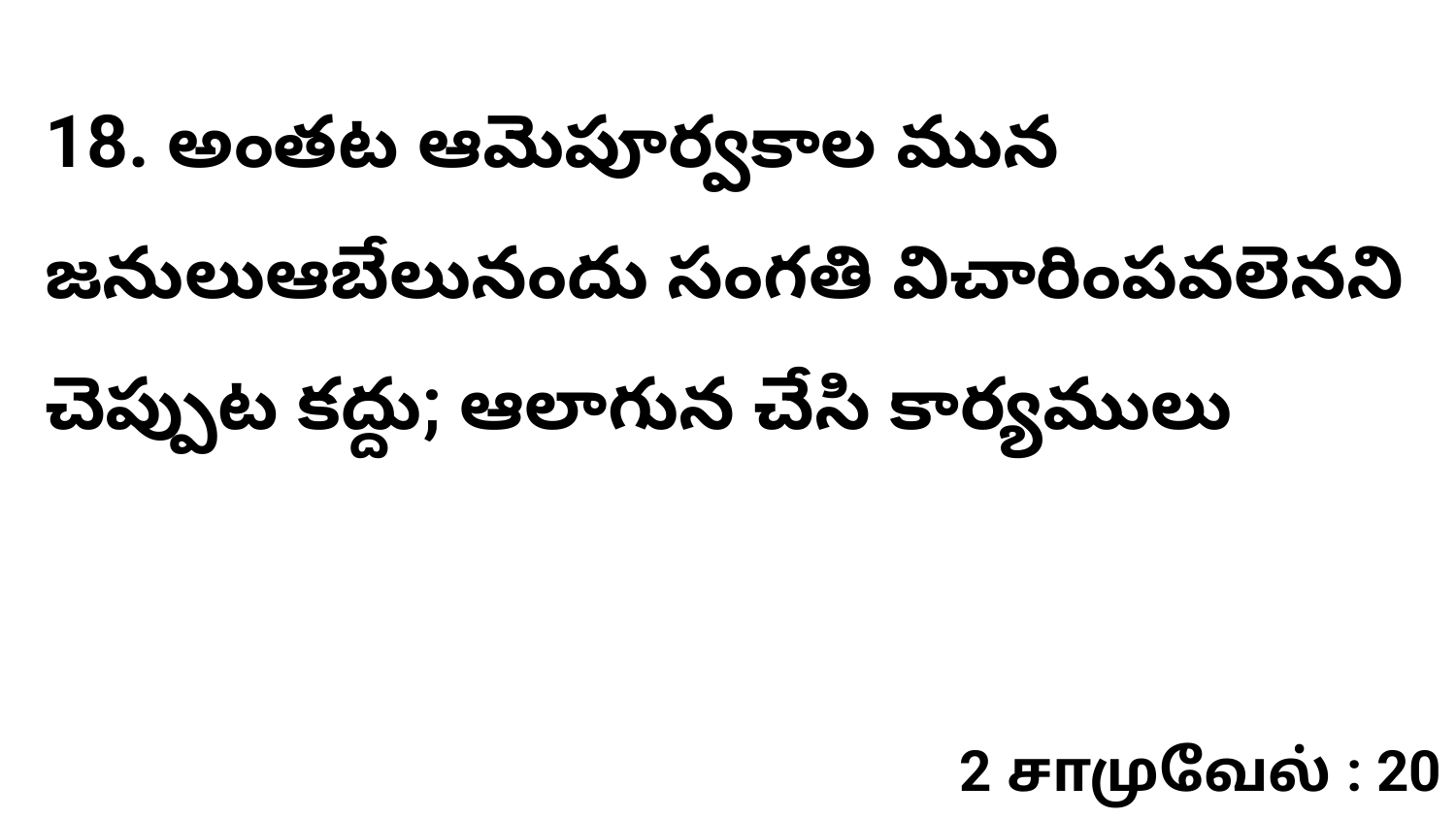

18. అంతట ఆమెపూర్వకాల మున జనులుఆబేలునందు సంగతి విచారింపవలెనని చెప్పుట కద్దు; ఆలాగున చేసి కార్యములు
2 சாமுவேல் : 20